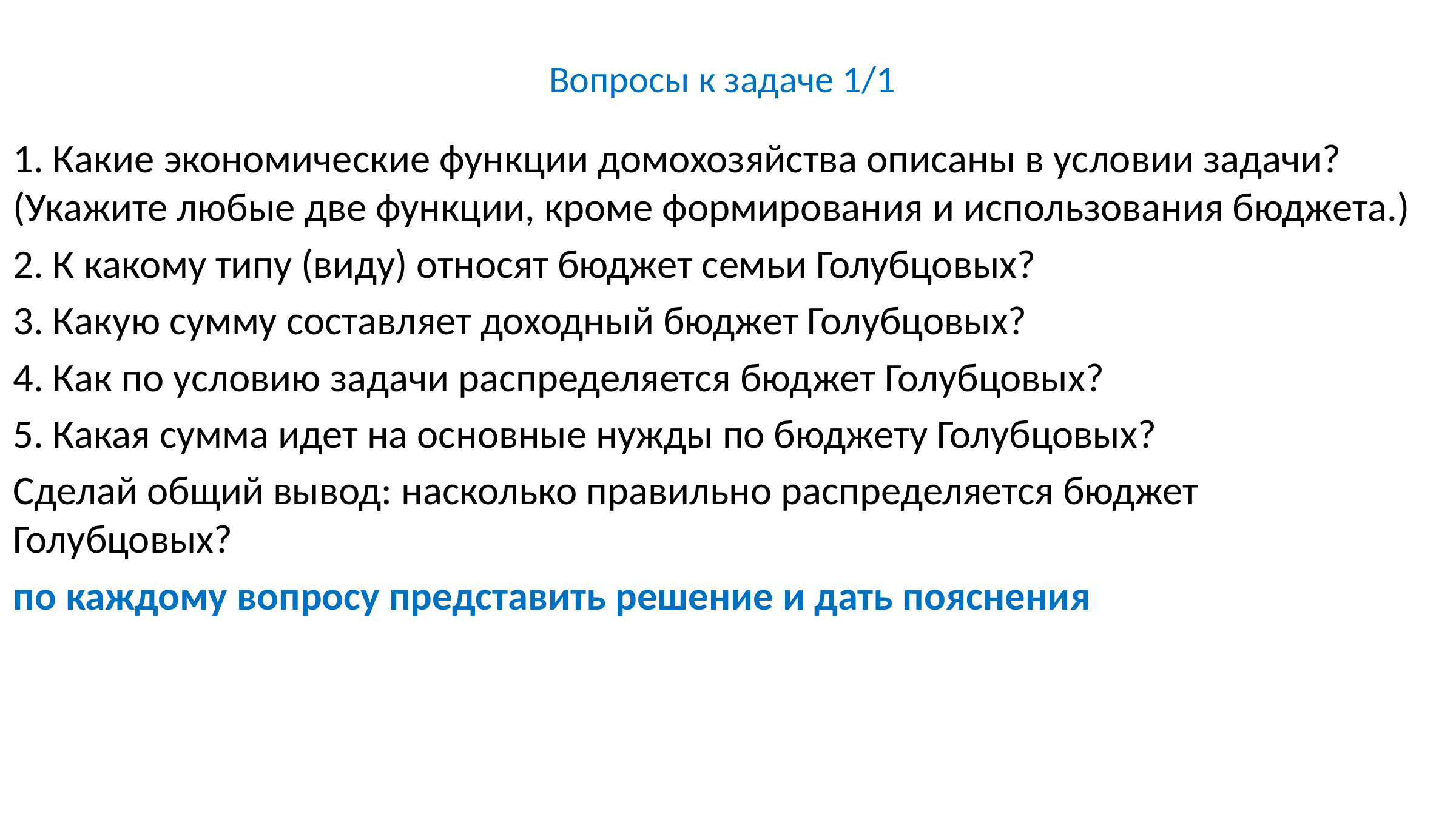

# Вопросы к задаче 1/1
1. Какие экономические функции домохозяйства описаны в условии задачи? (Укажите любые две функции, кроме формирования и использования бюджета.)
2. К какому типу (виду) относят бюджет семьи Голубцовых?
3. Какую сумму составляет доходный бюджет Голубцовых?
4. Как по условию задачи распределяется бюджет Голубцовых?
5. Какая сумма идет на основные нужды по бюджету Голубцовых?
Сделай общий вывод: насколько правильно распределяется бюджет Голубцовых?
по каждому вопросу представить решение и дать пояснения